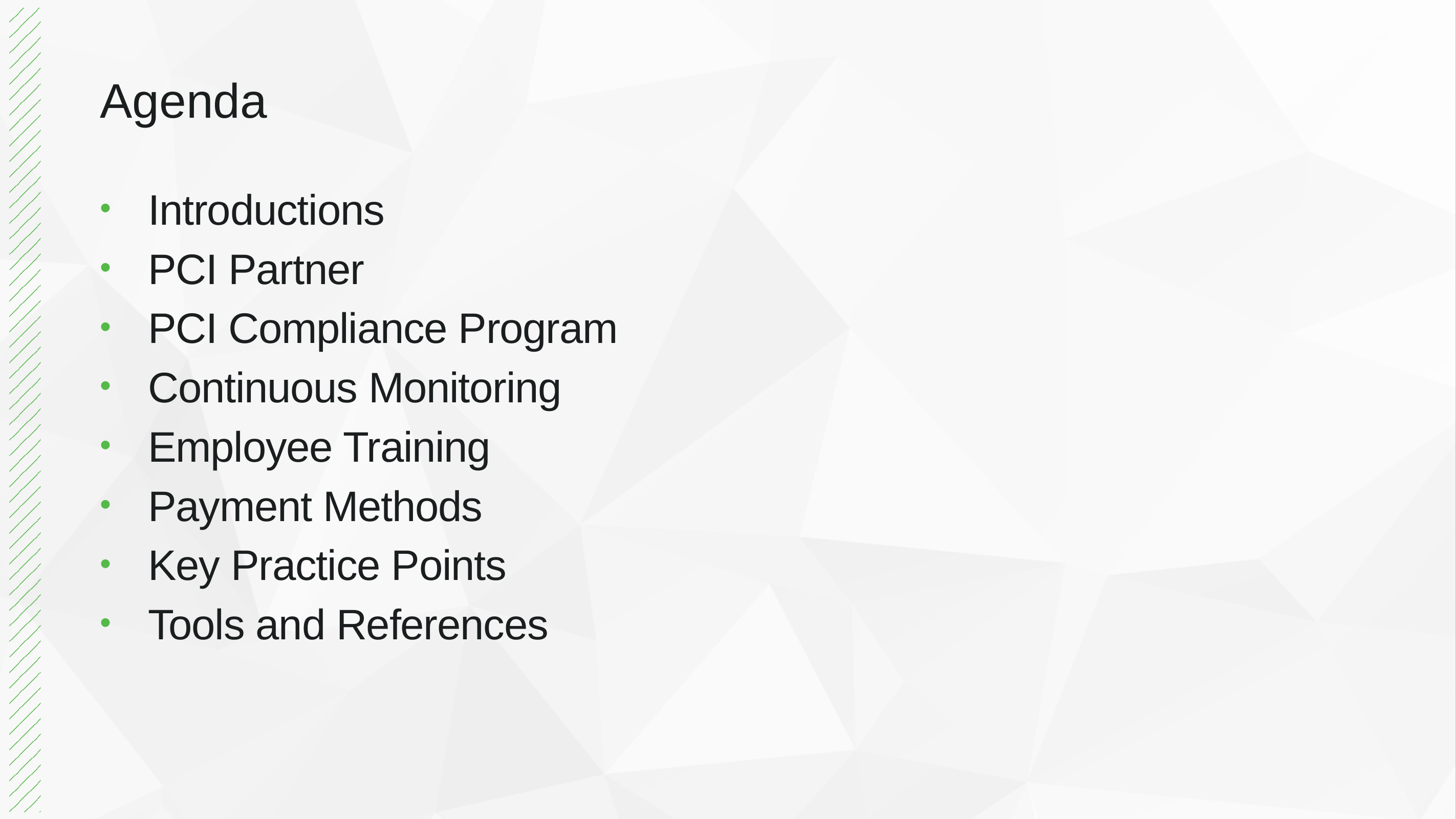

# Agenda
Introductions
PCI Partner
PCI Compliance Program
Continuous Monitoring
Employee Training
Payment Methods
Key Practice Points
Tools and References